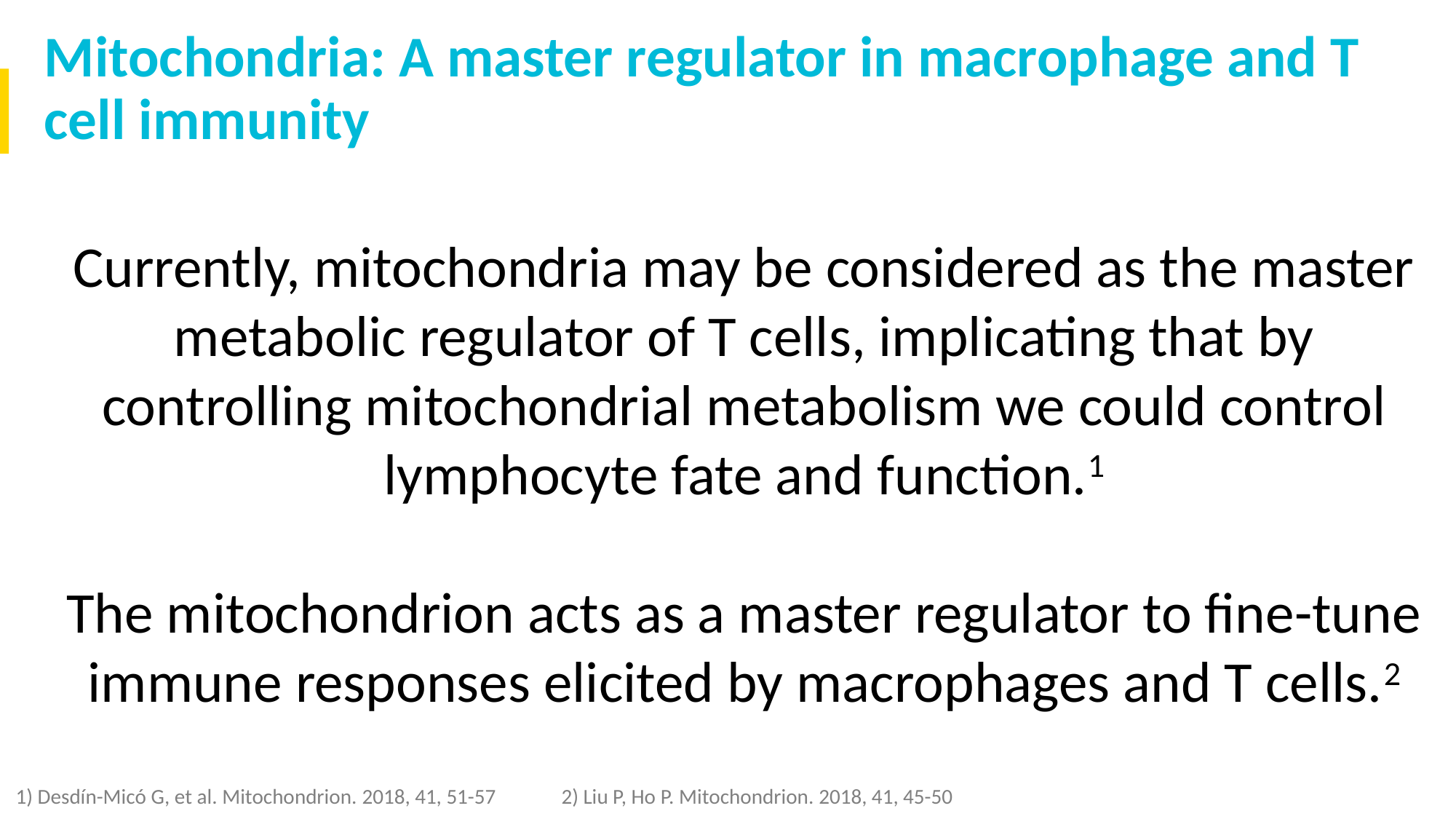

Mitochondria: A master regulator in macrophage and T cell immunity

Currently, mitochondria may be considered as the master metabolic regulator of T cells, implicating that by controlling mitochondrial metabolism we could control lymphocyte fate and function.1

The mitochondrion acts as a master regulator to fine-tune immune responses elicited by macrophages and T cells.2
1) Desdín-Micó G, et al. Mitochondrion. 2018, 41, 51-57	2) Liu P, Ho P. Mitochondrion. 2018, 41, 45-50